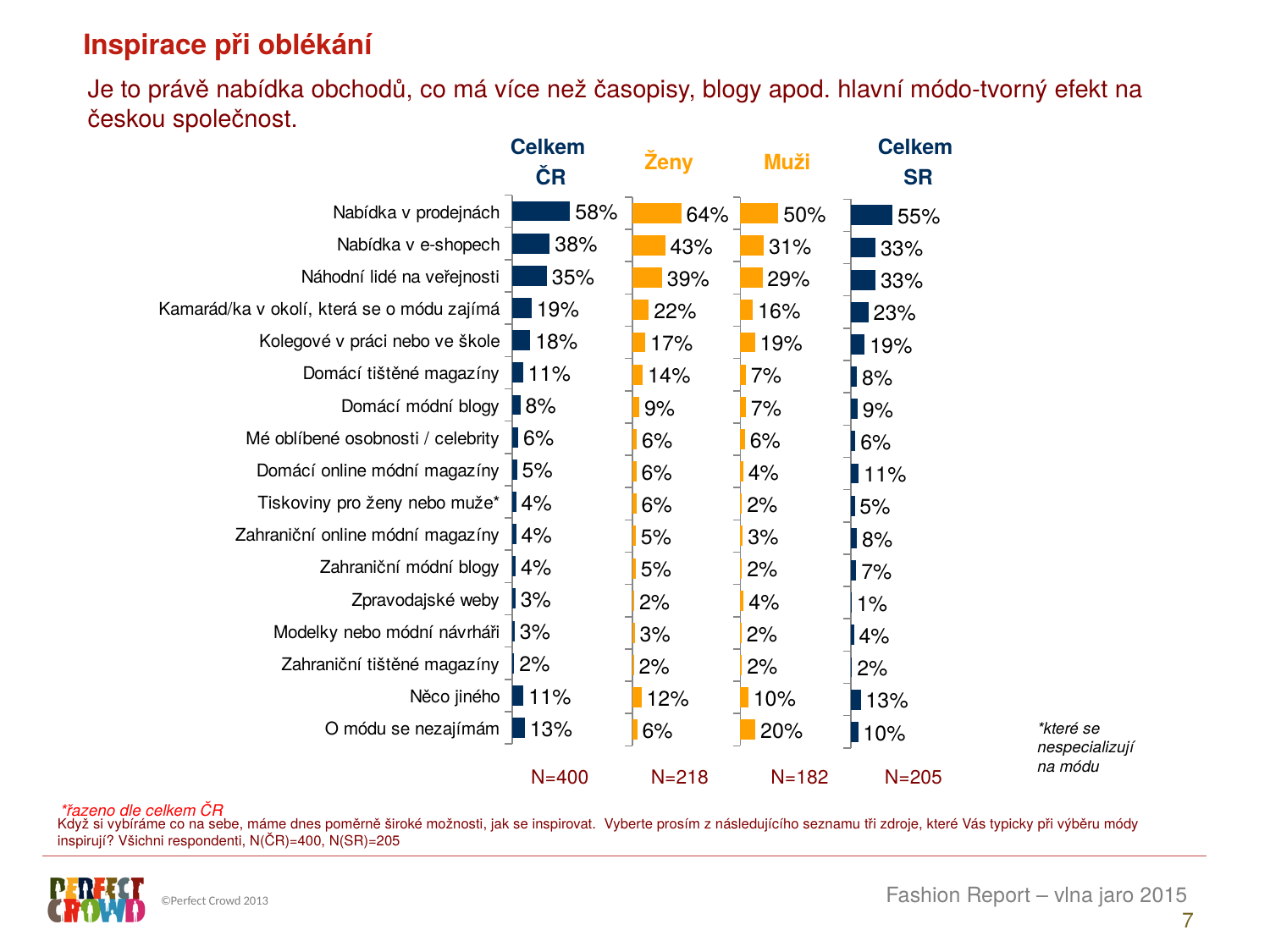

Inspirace při oblékání
Je to právě nabídka obchodů, co má více než časopisy, blogy apod. hlavní módo-tvorný efekt na českou společnost.
| Celkem ČR | Ženy | Muži | Celkem SR |
| --- | --- | --- | --- |

### Chart

| Category | Ženy |
|---|---|
| O módu se nezajímám | 6.422018348623854 |
| Něco jiného | 11.926605504587156 |
| Zahraniční tištěné magazíny | 1.834862385321101 |
| Modelky nebo módní návrháři | 3.211009174311927 |
| Zpravodajské weby | 2.293577981651376 |
| Zahraniční módní blogy | 4.587155963302752 |
| Zahraniční online módní magazíny | 4.587155963302752 |
| Tiskoviny pro ženy nebo muže* | 5.5045871559633035 |
| Domácí online módní magazíny | 5.5045871559633035 |
| Mé oblíbené osobnosti / celebrity | 5.963302752293578 |
| Domácí módní blogy | 9.174311926605505 |
| Domácí tištěné magazíny | 13.761467889908257 |
| Kolegové v práci nebo ve škole | 16.972477064220186 |
| Kamarád/ka v okolí, která se o módu zajímá | 21.55963302752294 |
| Náhodní lidé na veřejnosti | 38.99082568807339 |
| Nabídka v e-shopech | 43.11926605504588 |
| Nabídka v prodejnách | 64.22018348623854 |

### Chart

| Category | Muži |
|---|---|
| O módu se nezajímám | 19.78021978021978 |
| Něco jiného | 10.43956043956044 |
| Zahraniční tištěné magazíny | 2.197802197802198 |
| Modelky nebo módní návrháři | 1.6483516483516485 |
| Zpravodajské weby | 4.395604395604396 |
| Zahraniční módní blogy | 2.197802197802198 |
| Zahraniční online módní magazíny | 3.296703296703297 |
| Tiskoviny pro ženy nebo muže* | 2.197802197802198 |
| Domácí online módní magazíny | 3.8461538461538463 |
| Mé oblíbené osobnosti / celebrity | 6.043956043956044 |
| Domácí módní blogy | 7.142857142857142 |
| Domácí tištěné magazíny | 7.142857142857142 |
| Kolegové v práci nebo ve škole | 19.230769230769234 |
| Kamarád/ka v okolí, která se o módu zajímá | 16.483516483516482 |
| Náhodní lidé na veřejnosti | 29.120879120879124 |
| Nabídka v e-shopech | 30.76923076923077 |
| Nabídka v prodejnách | 50.0 |

### Chart

| Category | Celkem ČR |
|---|---|
| O módu se nezajímám | 12.5 |
| Něco jiného | 11.25 |
| Zahraniční tištěné magazíny | 2.0 |
| Modelky nebo módní návrháři | 2.5 |
| Zpravodajské weby | 3.25 |
| Zahraniční módní blogy | 3.5000000000000004 |
| Zahraniční online módní magazíny | 4.0 |
| Tiskoviny pro ženy nebo muže* | 4.0 |
| Domácí online módní magazíny | 4.75 |
| Mé oblíbené osobnosti / celebrity | 6.0 |
| Domácí módní blogy | 8.25 |
| Domácí tištěné magazíny | 10.75 |
| Kolegové v práci nebo ve škole | 18.0 |
| Kamarád/ka v okolí, která se o módu zajímá | 19.25 |
| Náhodní lidé na veřejnosti | 34.5 |
| Nabídka v e-shopech | 37.5 |
| Nabídka v prodejnách | 57.75 |

### Chart

| Category | Ženy |
|---|---|
| O módu se nezajímám | 9.75609756097561 |
| Něco jiného | 13.170731707317074 |
| Zahraniční tištěné magazíny | 1.951219512195122 |
| Modelky nebo módní návrháři | 4.390243902439024 |
| Zpravodajské weby | 1.4634146341463417 |
| Zahraniční módní blogy | 7.317073170731707 |
| Zahraniční online módní magazíny | 8.292682926829269 |
| Tiskoviny pro ženy nebo muže* | 5.365853658536586 |
| Domácí online módní magazíny | 10.731707317073171 |
| Mé oblíbené osobnosti / celebrity | 6.341463414634147 |
| Domácí módní blogy | 9.268292682926829 |
| Domácí tištěné magazíny | 8.292682926829269 |
| Kolegové v práci nebo ve škole | 18.536585365853657 |
| Kamarád/ka v okolí, která se o módu zajímá | 23.414634146341466 |
| Náhodní lidé na veřejnosti | 32.6829268292683 |
| Nabídka v e-shopech | 32.6829268292683 |
| Nabídka v prodejnách | 55.1219512195122 |
*které se nespecializují na módu
| N=400 | N=218 | N=182 | N=205 |
| --- | --- | --- | --- |
*řazeno dle celkem ČR
Když si vybíráme co na sebe, máme dnes poměrně široké možnosti, jak se inspirovat.  Vyberte prosím z následujícího seznamu tři zdroje, které Vás typicky při výběru módy inspirují? Všichni respondenti, N(ČR)=400, N(SR)=205